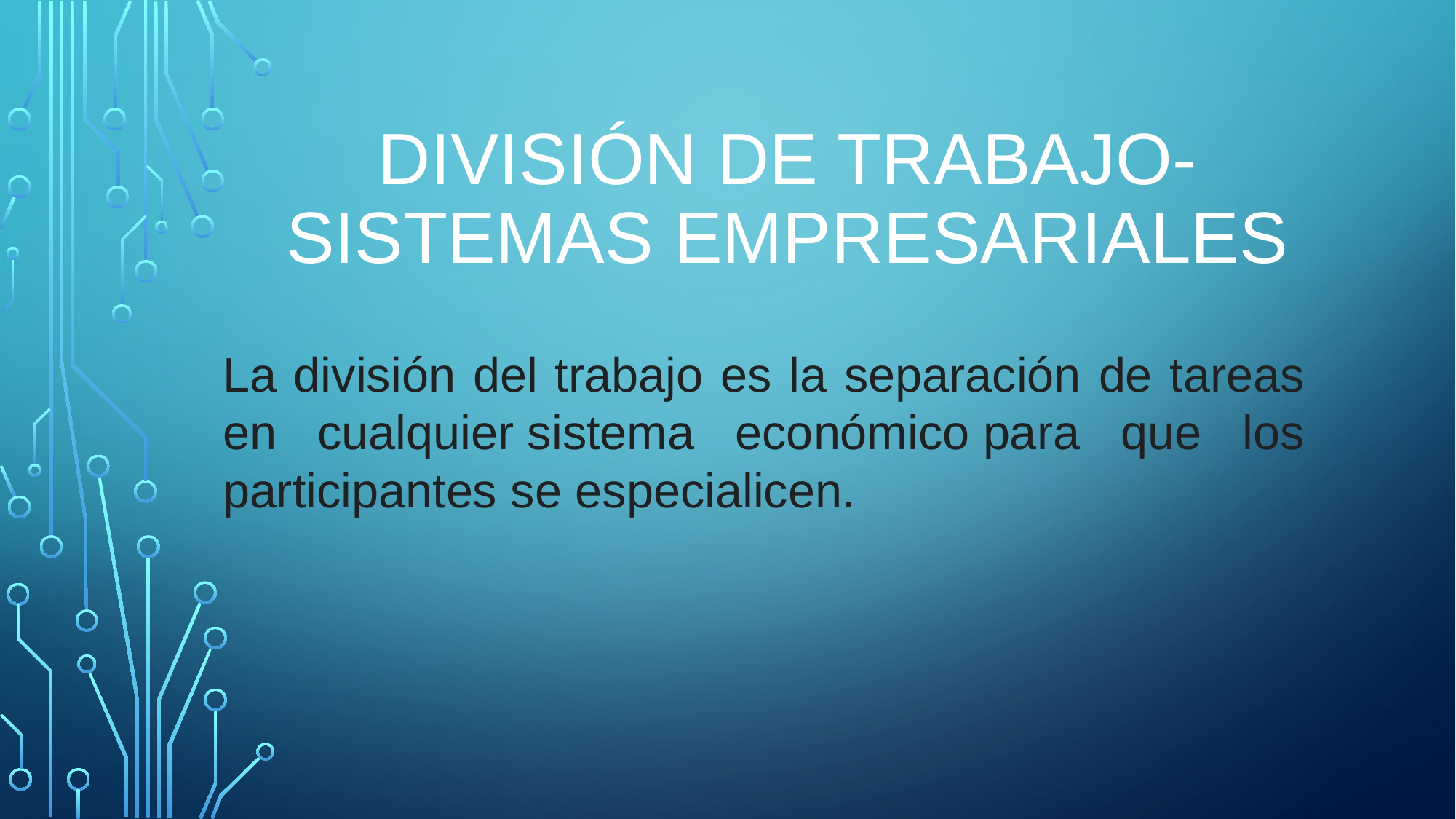

# División de trabajo- sistemas empresariales
La división del trabajo es la separación de tareas en cualquier sistema económico para que los participantes se especialicen.